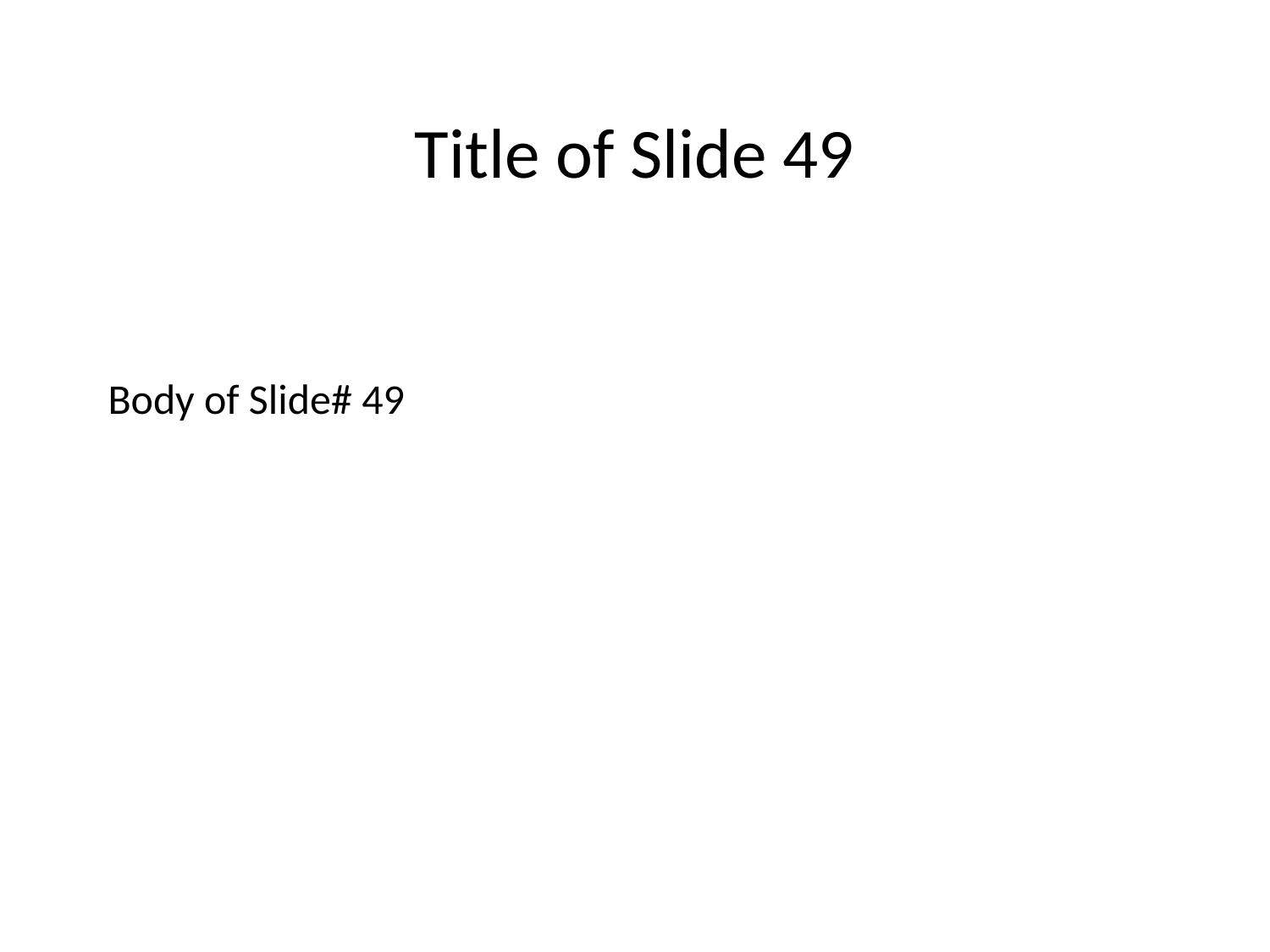

Title of Slide 49
# Body of Slide# 49